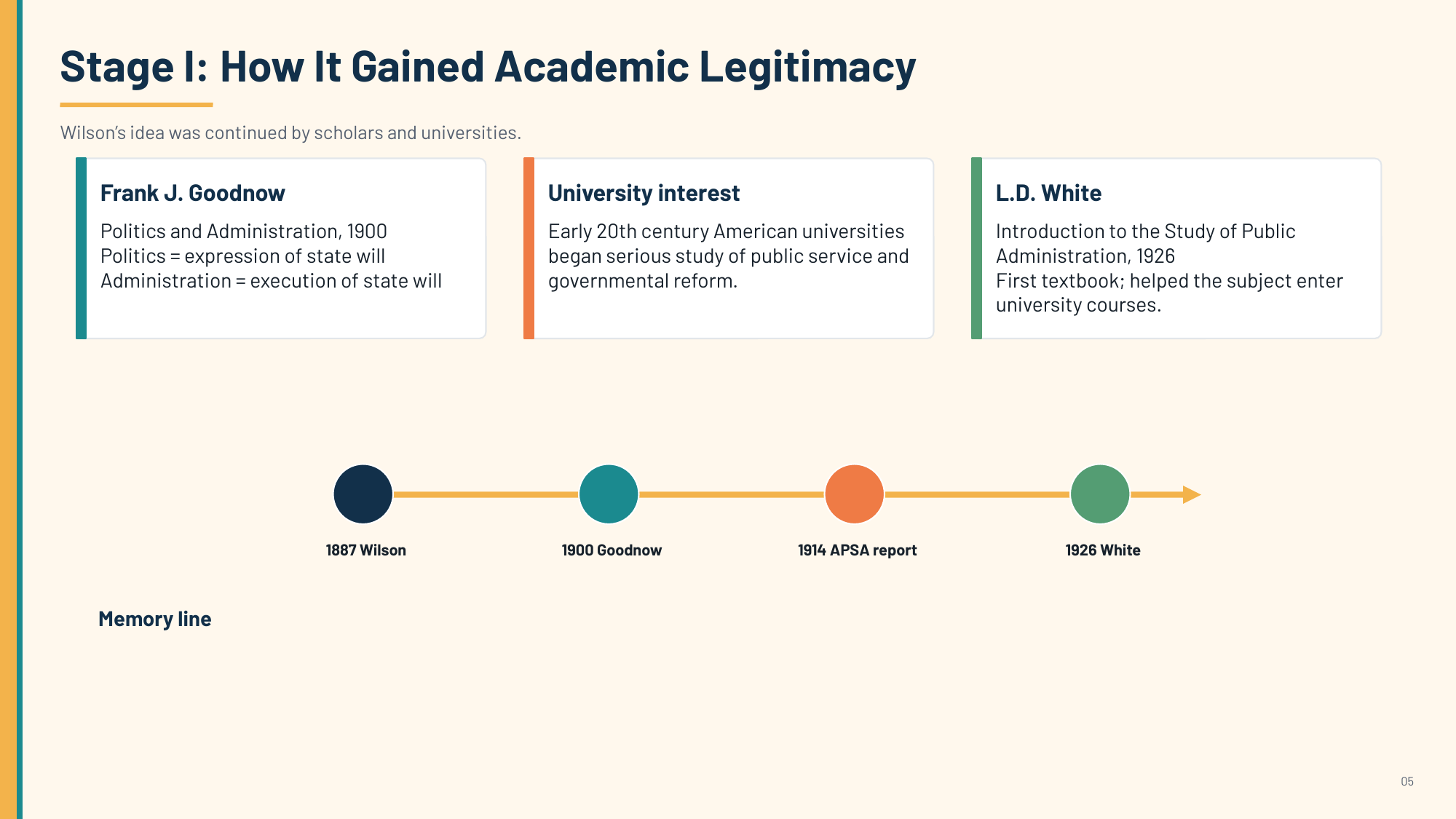

Stage I: How It Gained Academic Legitimacy

Wilson’s idea was continued by scholars and universities.

Frank J. Goodnow
University interest
L.D. White
Politics and Administration, 1900
Politics = expression of state will
Administration = execution of state will
Early 20th century American universities began serious study of public service and governmental reform.
Introduction to the Study of Public Administration, 1926
First textbook; helped the subject enter university courses.

1887 Wilson
1900 Goodnow
1914 APSA report
1926 White
Memory line
05